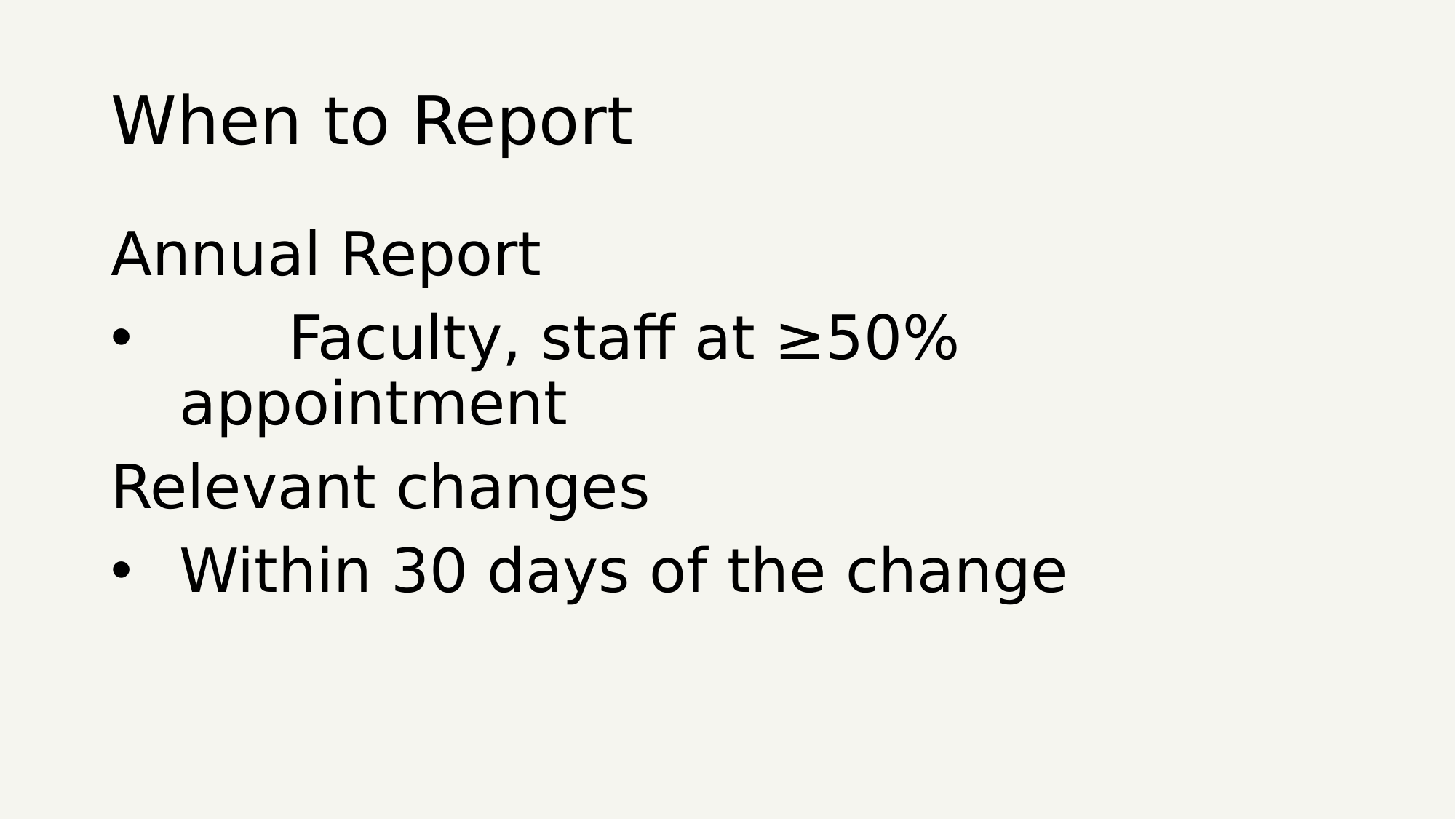

# When to Report
Annual Report
	Faculty, staff at ≥50% appointment
Relevant changes
Within 30 days of the change